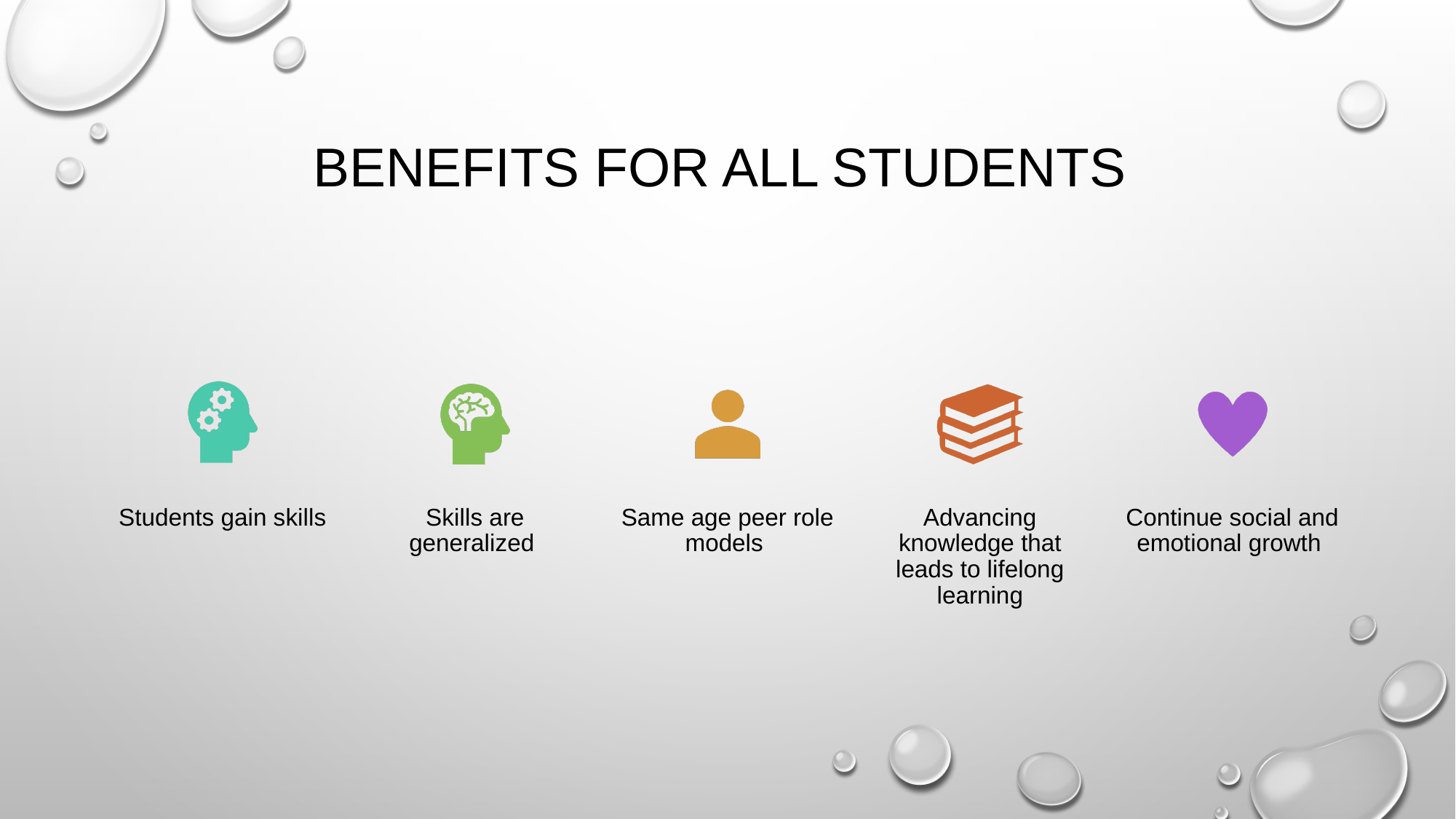

# Benefits for all students
Students gain skills
Skills are generalized
Same age peer role models
Advancing knowledge that leads to lifelong learning
Continue social and emotional growth